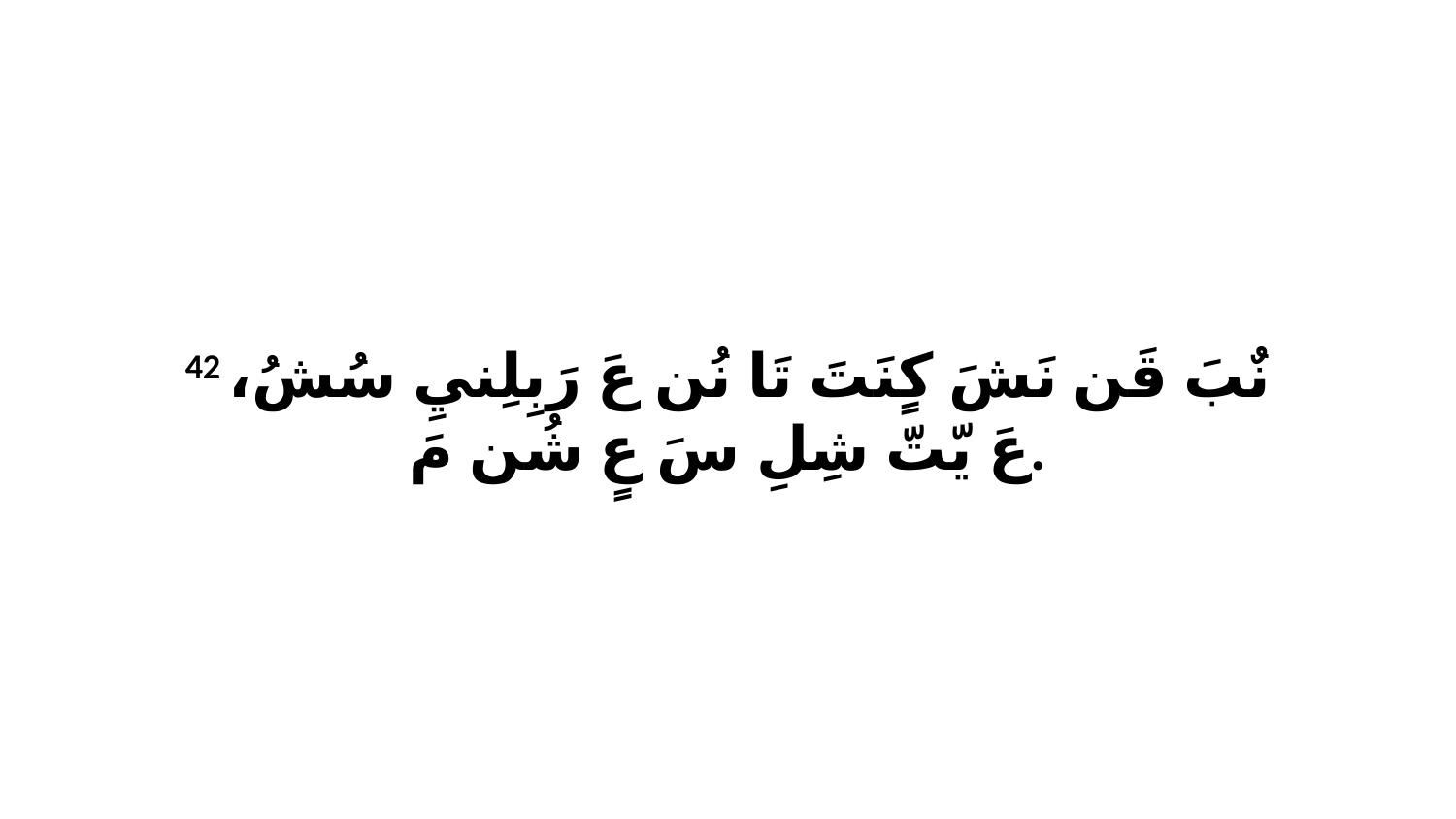

42 نٌبَ قَن نَشَ كٍنَتَ تَا نُن عَ رَبِلِنيِ سُشُ، عَ يّتّ شِلِ سَ عٍ شُن مَ.